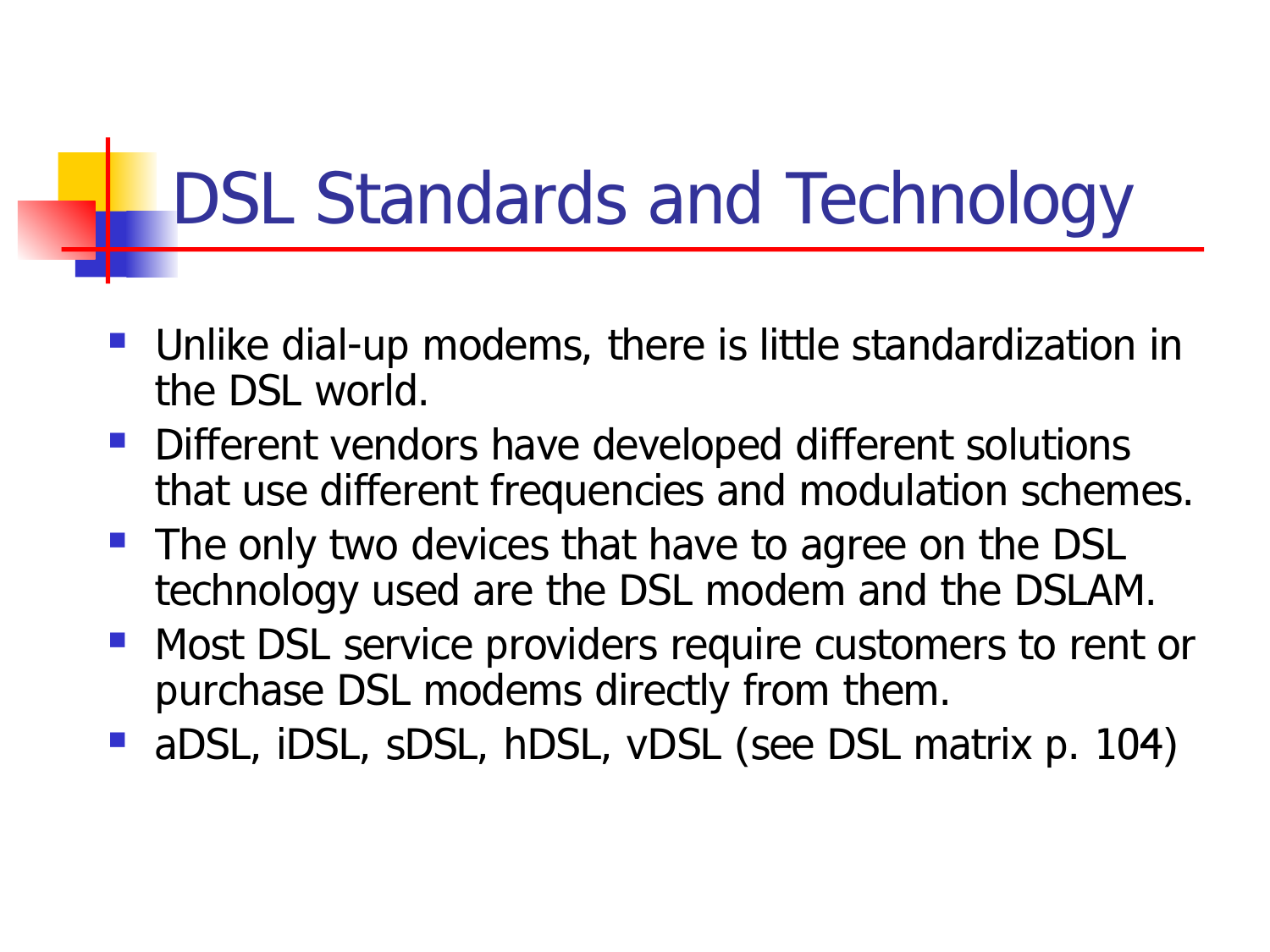

# DSL Standards and Technology
Unlike dial-up modems, there is little standardization in the DSL world.
Different vendors have developed different solutions that use different frequencies and modulation schemes.
The only two devices that have to agree on the DSL technology used are the DSL modem and the DSLAM.
Most DSL service providers require customers to rent or purchase DSL modems directly from them.
aDSL, iDSL, sDSL, hDSL, vDSL (see DSL matrix p. 104)